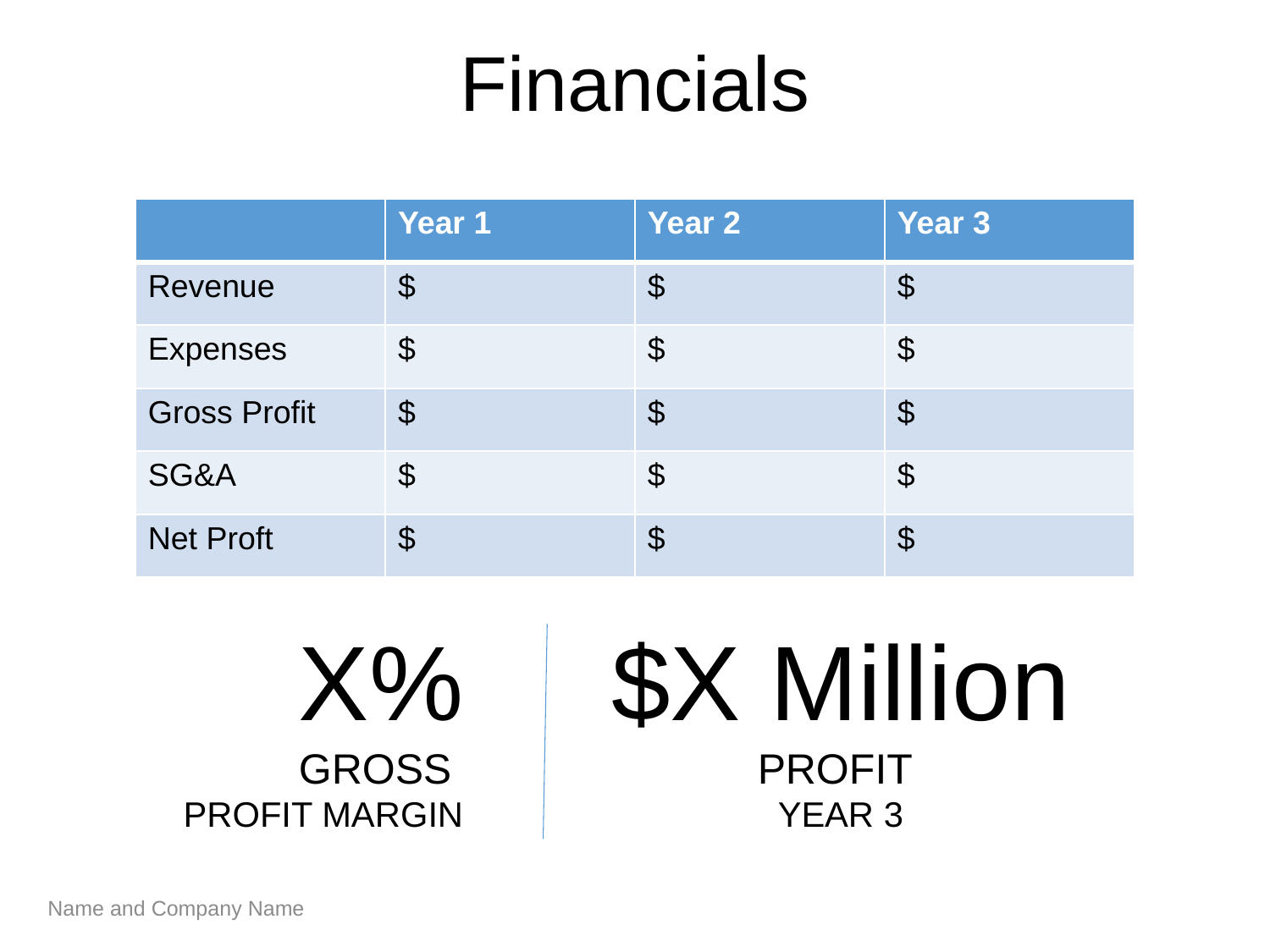

Financials
|  | Year 1 | Year 2 | Year 3 |
| --- | --- | --- | --- |
| Revenue | $ | $ | $ |
| Expenses | $ | $ | $ |
| Gross Profit | $ | $ | $ |
| SG&A | $ | $ | $ |
| Net Proft | $ | $ | $ |
X%
GROSS
PROFIT MARGIN
$X Million
PROFIT
YEAR 3
Name and Company Name